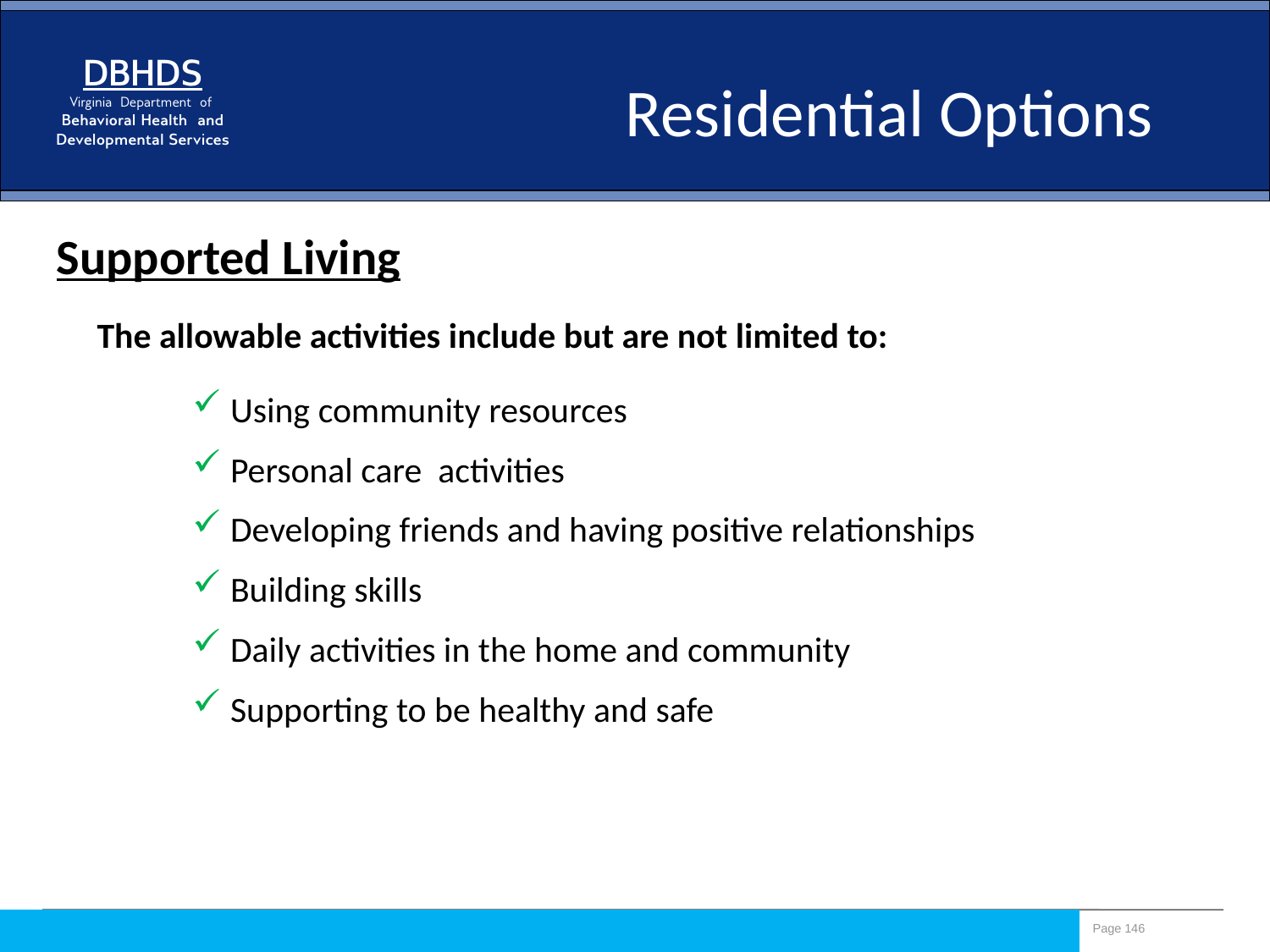

Residential Options
Supported Living
The allowable activities include but are not limited to:
 Using community resources
 Personal care  activities
 Developing friends and having positive relationships
 Building skills
 Daily activities in the home and community
 Supporting to be healthy and safe